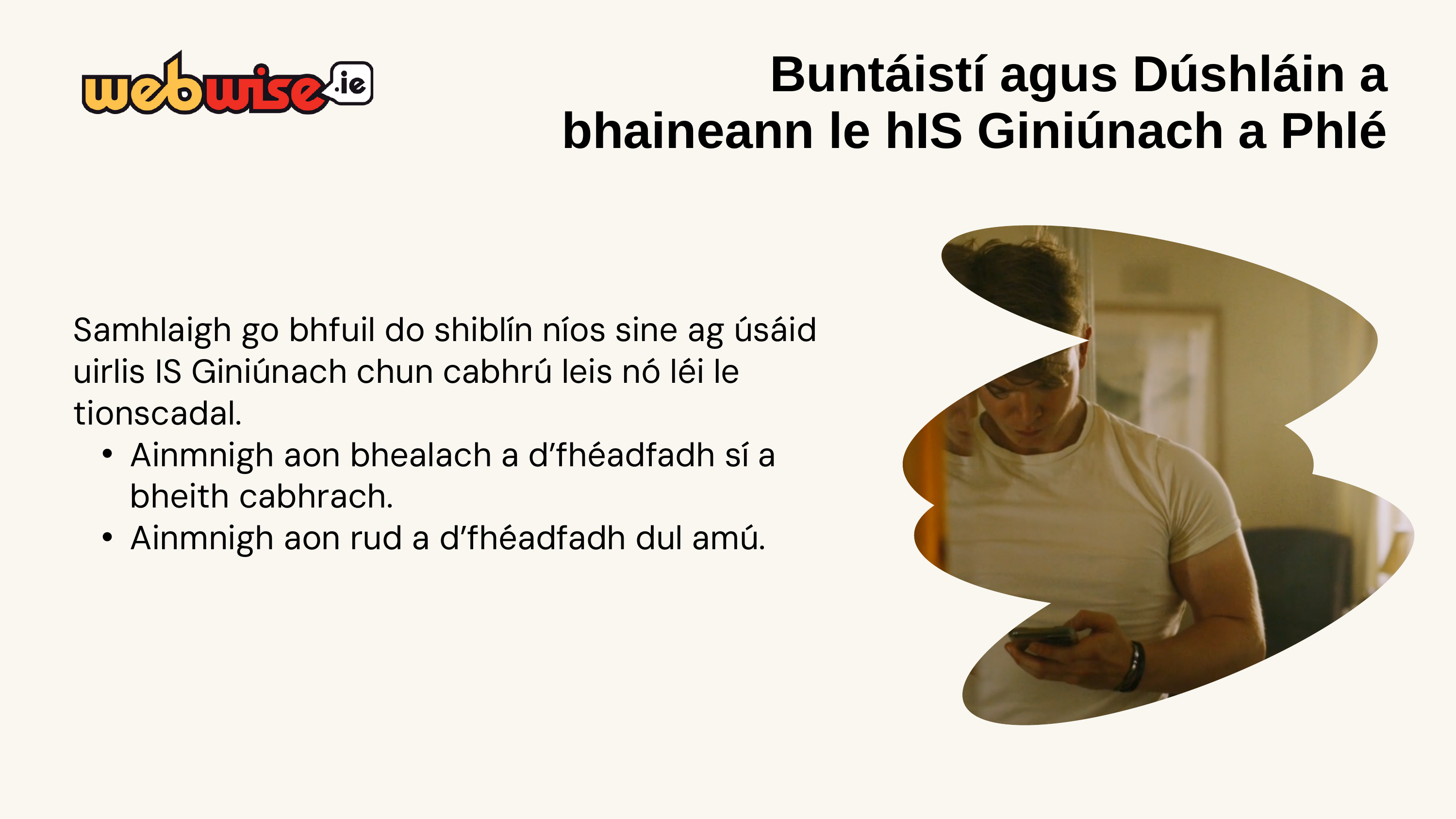

Buntáistí agus Dúshláin a bhaineann le hIS Giniúnach a Phlé

Samhlaigh go bhfuil do shiblín níos sine ag úsáid uirlis IS Giniúnach chun cabhrú leis nó léi le tionscadal.
Ainmnigh aon bhealach a d’fhéadfadh sí a bheith cabhrach.
Ainmnigh aon rud a d’fhéadfadh dul amú.